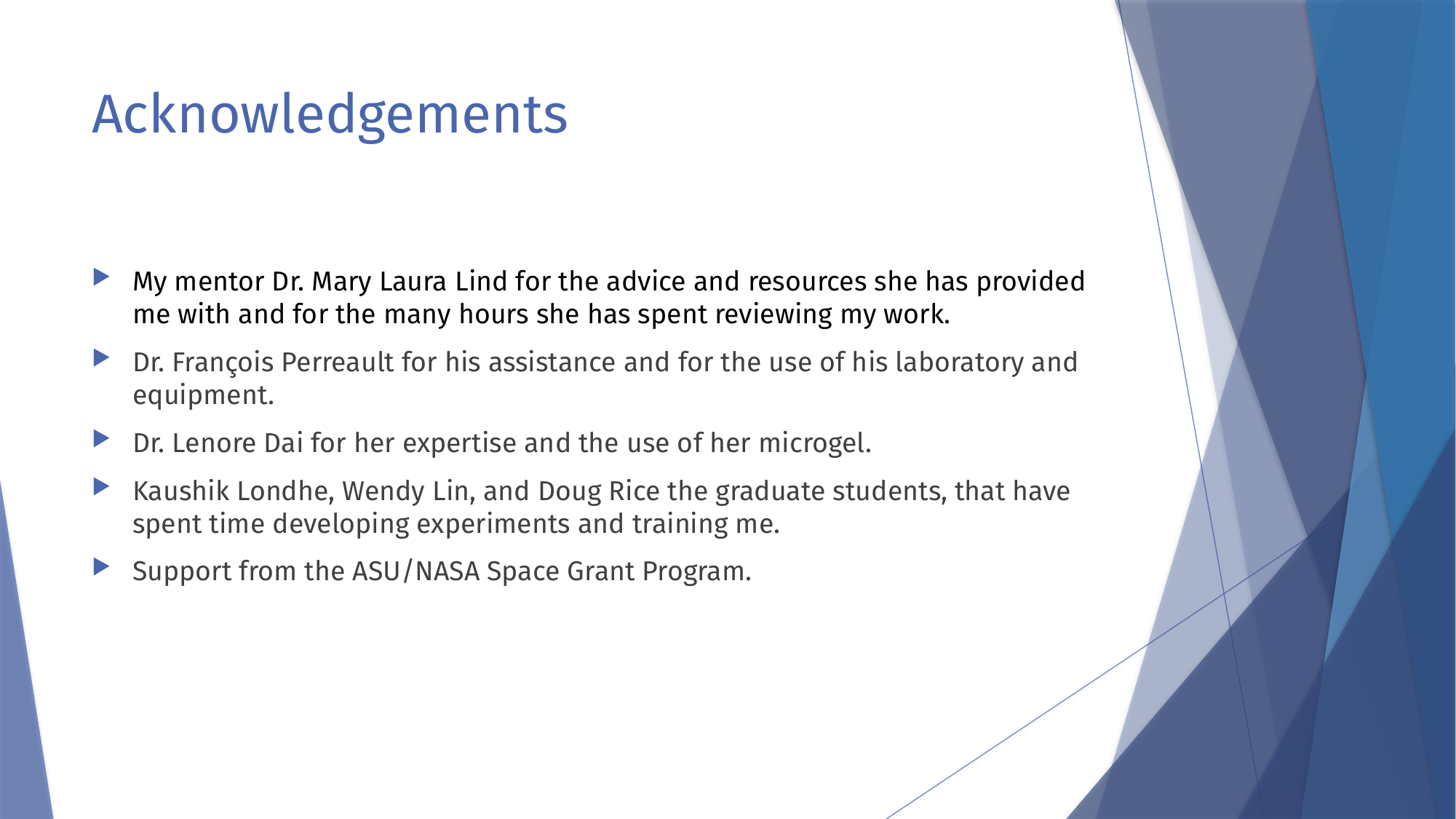

# Acknowledgements
My mentor Dr. Mary Laura Lind for the advice and resources she has provided me with and for the many hours she has spent reviewing my work.
Dr. François Perreault for his assistance and for the use of his laboratory and equipment.
Dr. Lenore Dai for her expertise and the use of her microgel.
Kaushik Londhe, Wendy Lin, and Doug Rice the graduate students, that have spent time developing experiments and training me.
Support from the ASU/NASA Space Grant Program.